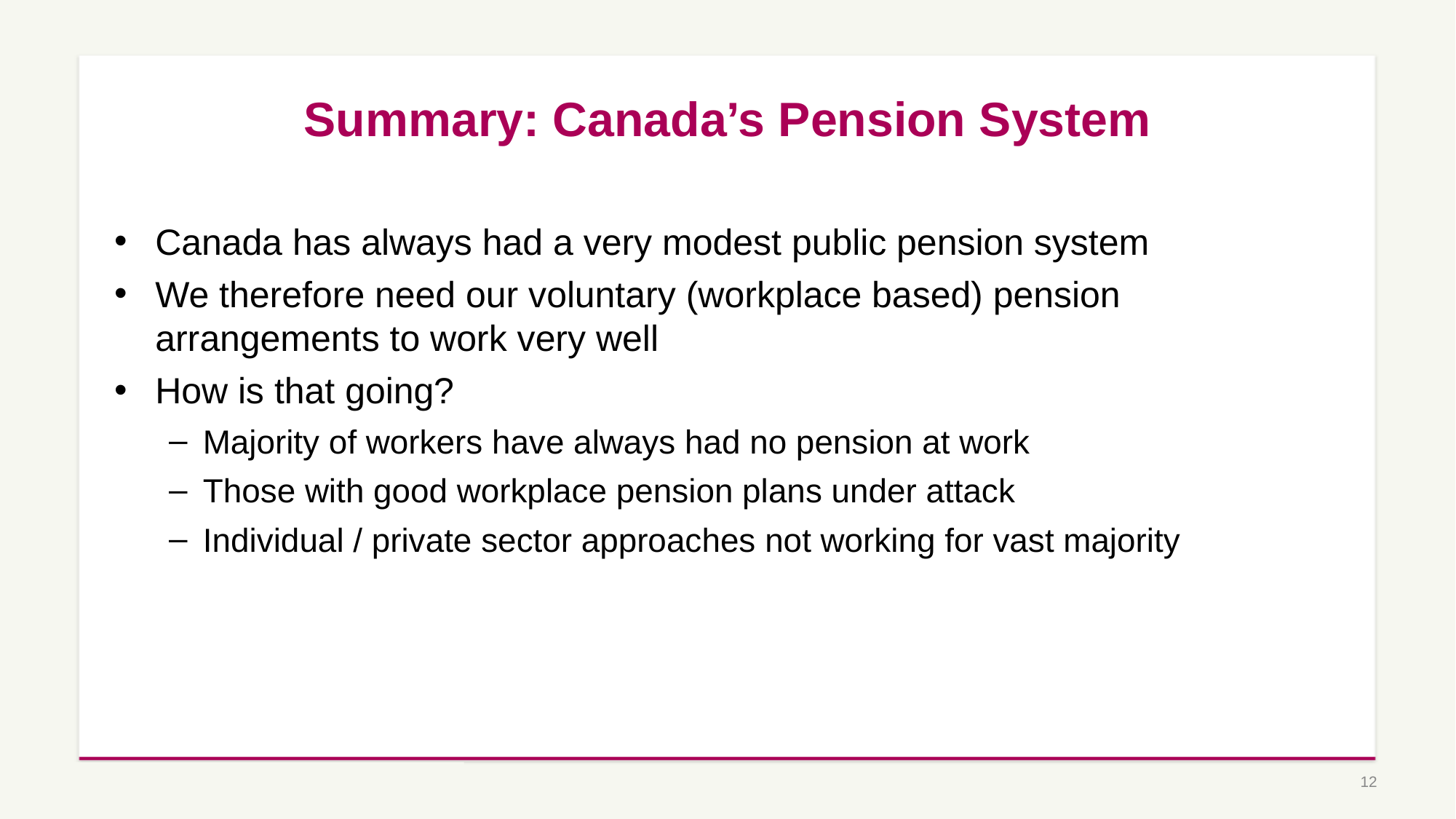

# Summary: Canada’s Pension System
Canada has always had a very modest public pension system
We therefore need our voluntary (workplace based) pension arrangements to work very well
How is that going?
Majority of workers have always had no pension at work
Those with good workplace pension plans under attack
Individual / private sector approaches not working for vast majority

12